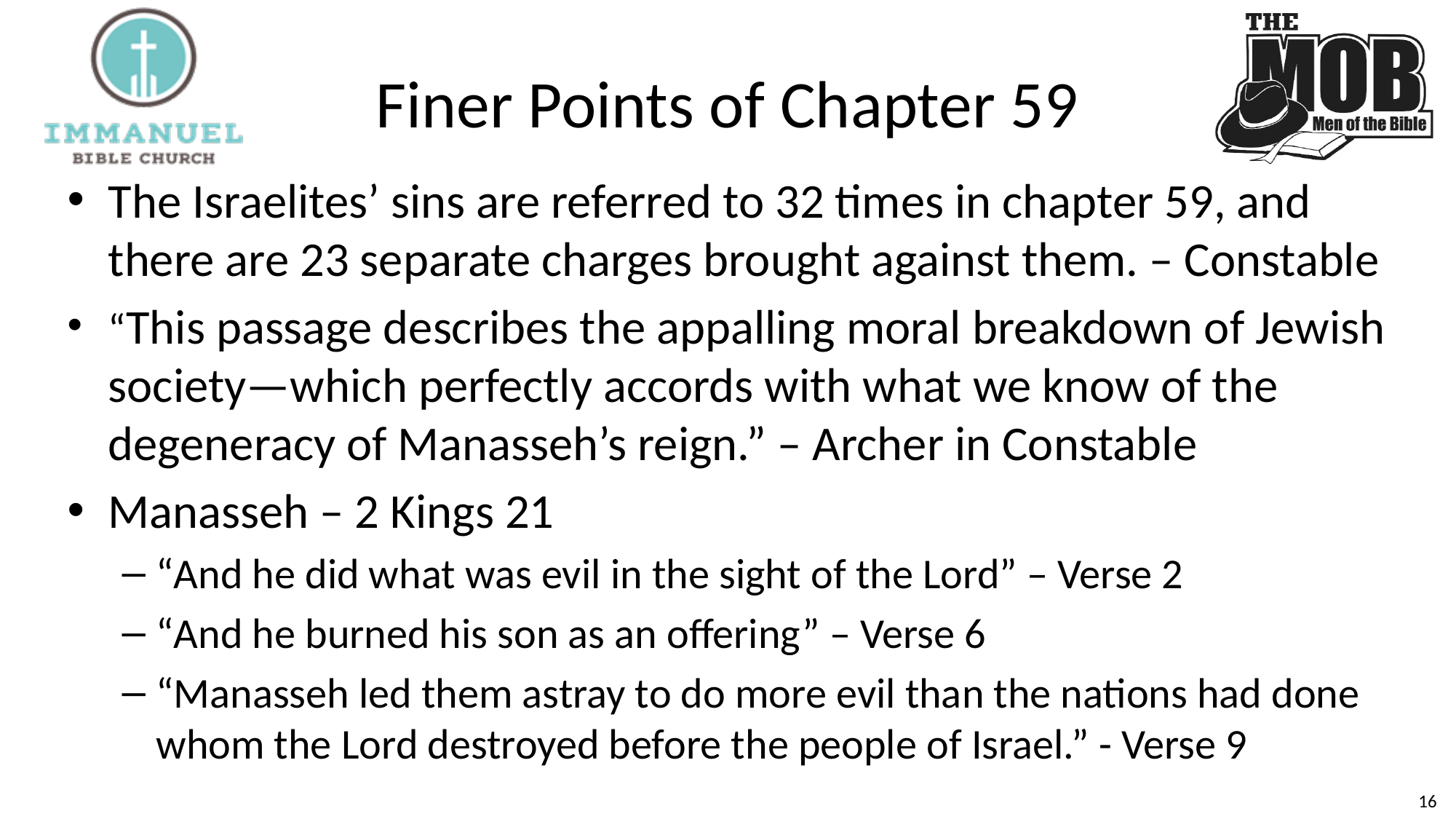

# Finer Points of Chapter 59
The Israelites’ sins are referred to 32 times in chapter 59, and there are 23 separate charges brought against them. – Constable
“This passage describes the appalling moral breakdown of Jewish society—which perfectly accords with what we know of the degeneracy of Manasseh’s reign.” – Archer in Constable
Manasseh – 2 Kings 21
“And he did what was evil in the sight of the Lord” – Verse 2
“And he burned his son as an offering” – Verse 6
“Manasseh led them astray to do more evil than the nations had done whom the Lord destroyed before the people of Israel.” - Verse 9

16